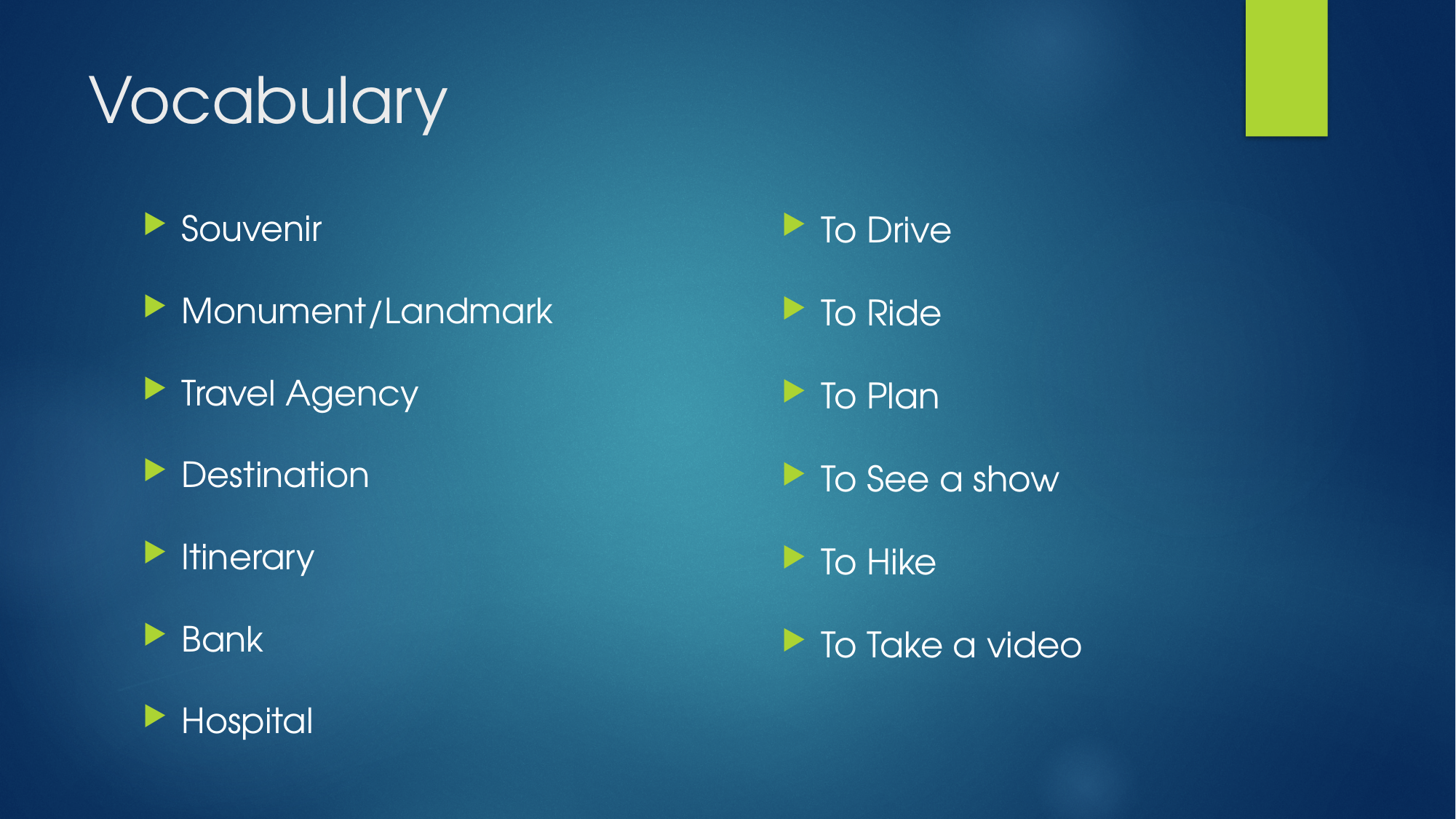

# Vocabulary
Souvenir
Monument/Landmark
Travel Agency
Destination
Itinerary
Bank
Hospital

To Drive
To Ride
To Plan
To See a show
To Hike
To Take a video